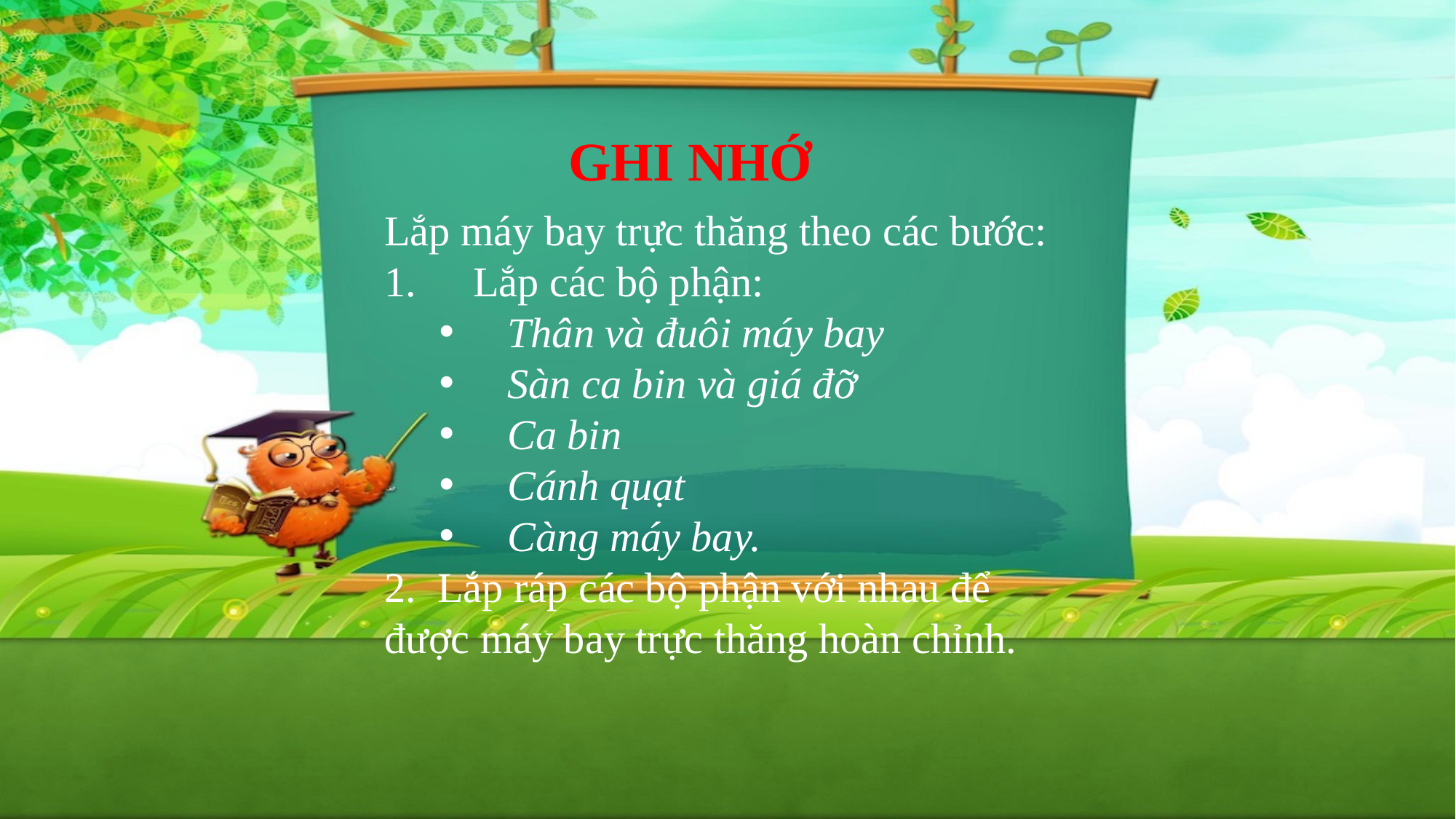

GHI NHỚ
Lắp máy bay trực thăng theo các bước:
Lắp các bộ phận:
Thân và đuôi máy bay
Sàn ca bin và giá đỡ
Ca bin
Cánh quạt
Càng máy bay.
2.  Lắp ráp các bộ phận với nhau để được máy bay trực thăng hoàn chỉnh.